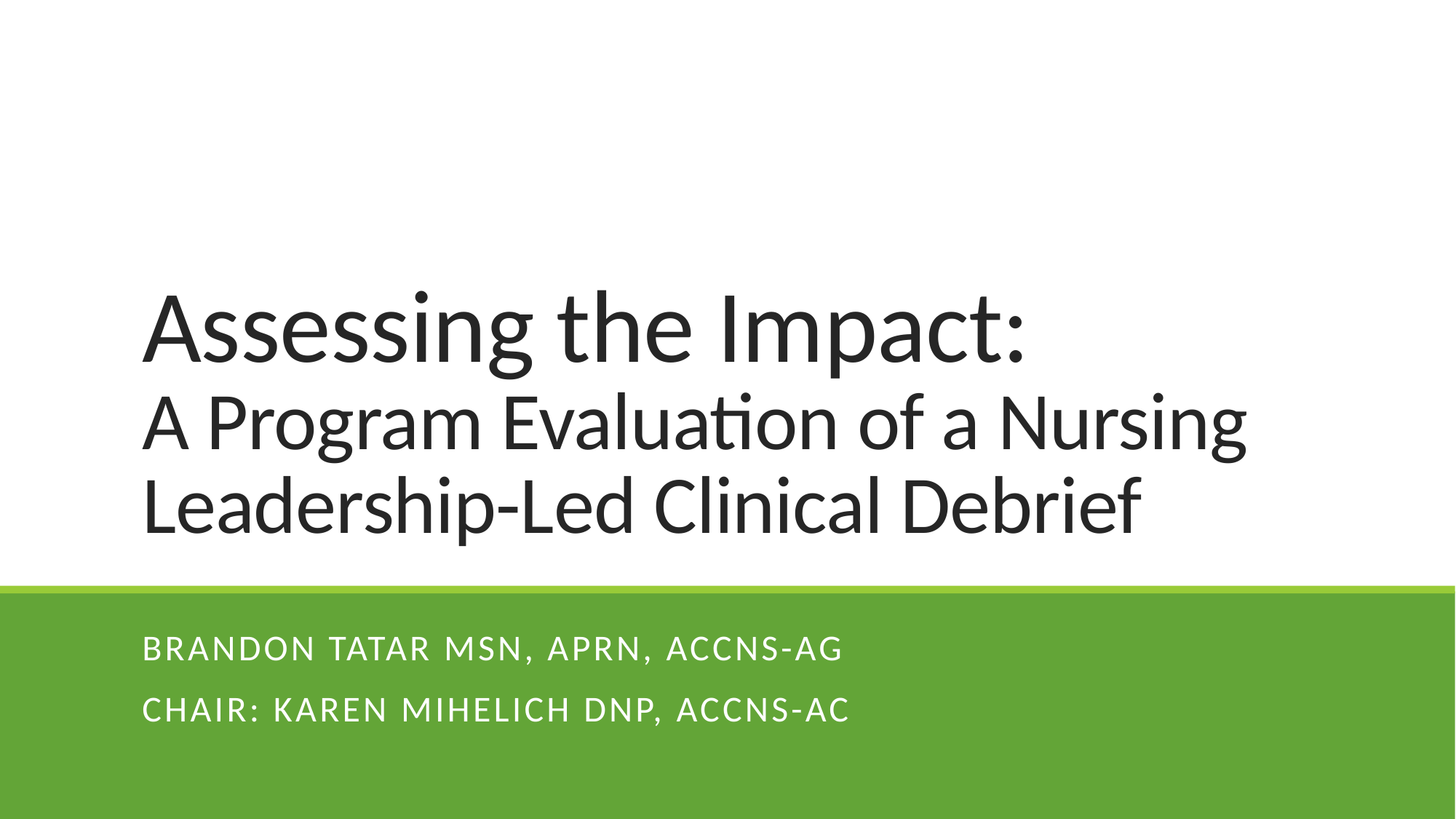

# Assessing the Impact: A Program Evaluation of a Nursing Leadership-Led Clinical Debrief

Brandon Tatar MSN, APRN, ACCNS-AG
Chair: Karen Mihelich DNP, ACCNS-AC